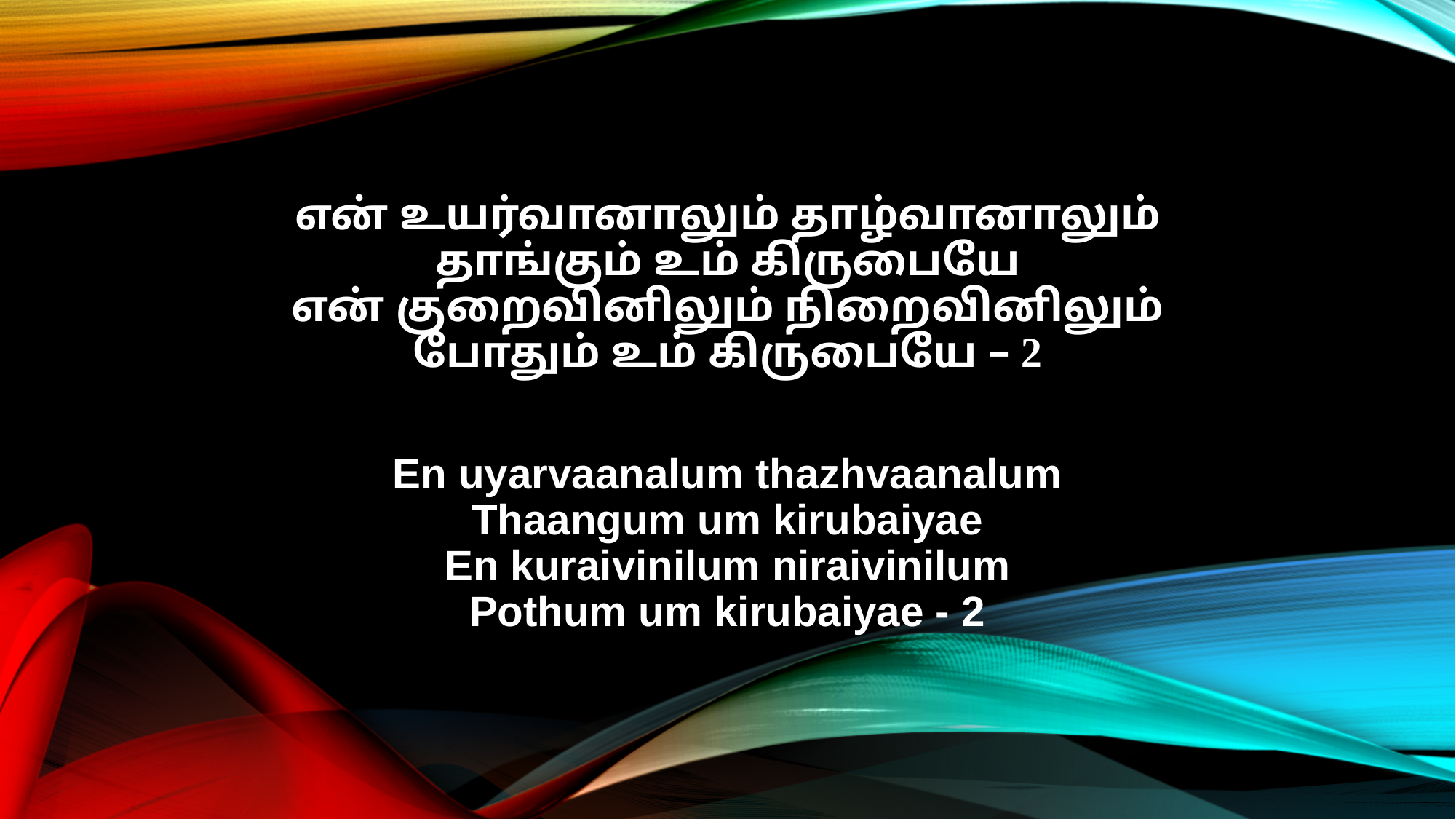

என் உயர்வானாலும் தாழ்வானாலும்
தாங்கும் உம் கிருபையே
என் குறைவினிலும் நிறைவினிலும்
போதும் உம் கிருபையே – 2

En uyarvaanalum thazhvaanalum
Thaangum um kirubaiyae
En kuraivinilum niraivinilum
Pothum um kirubaiyae - 2